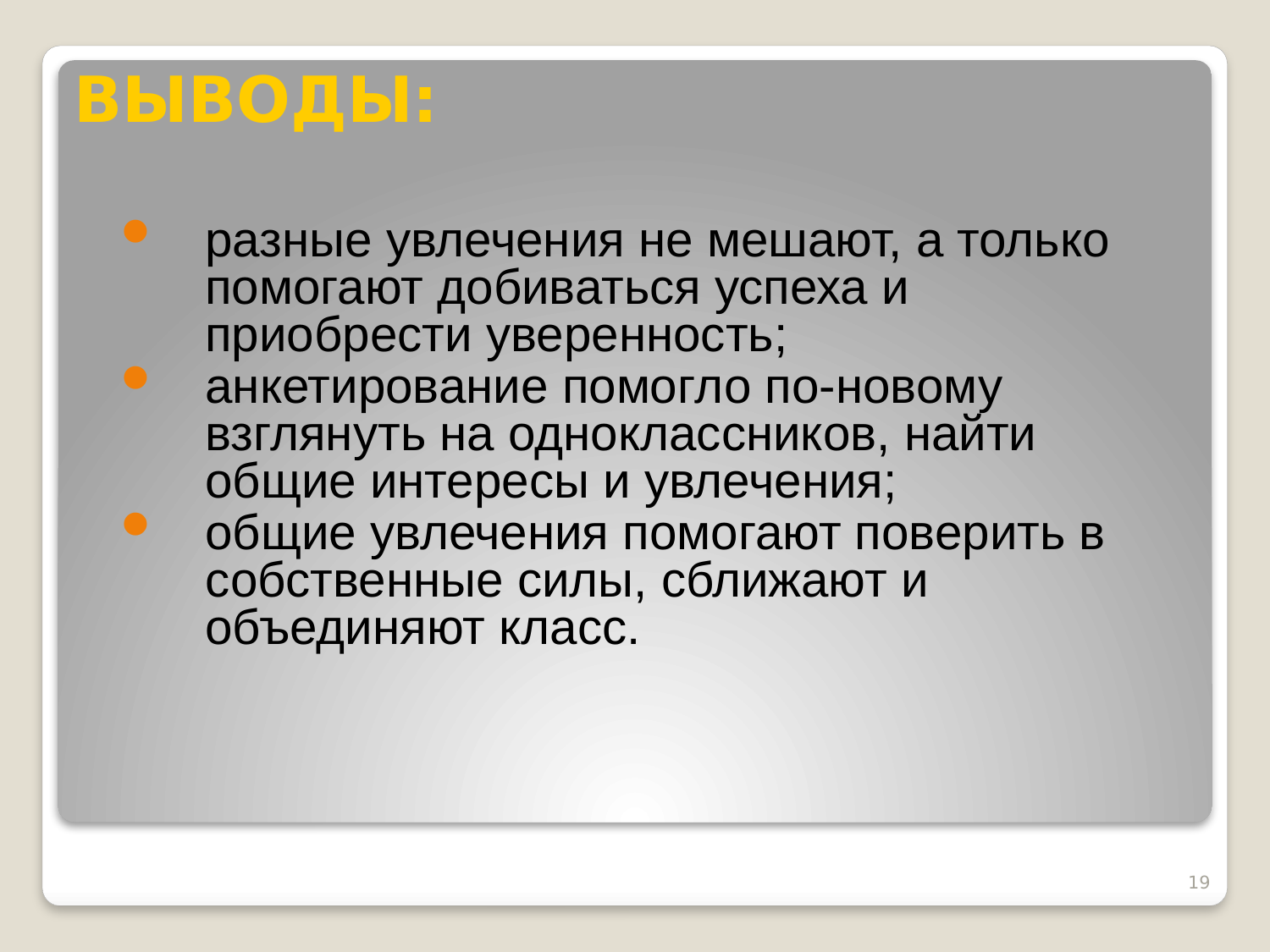

# ВЫВОДЫ:
разные увлечения не мешают, а только помогают добиваться успеха и приобрести уверенность;
анкетирование помогло по-новому взглянуть на одноклассников, найти общие интересы и увлечения;
общие увлечения помогают поверить в собственные силы, сближают и объединяют класс.

19